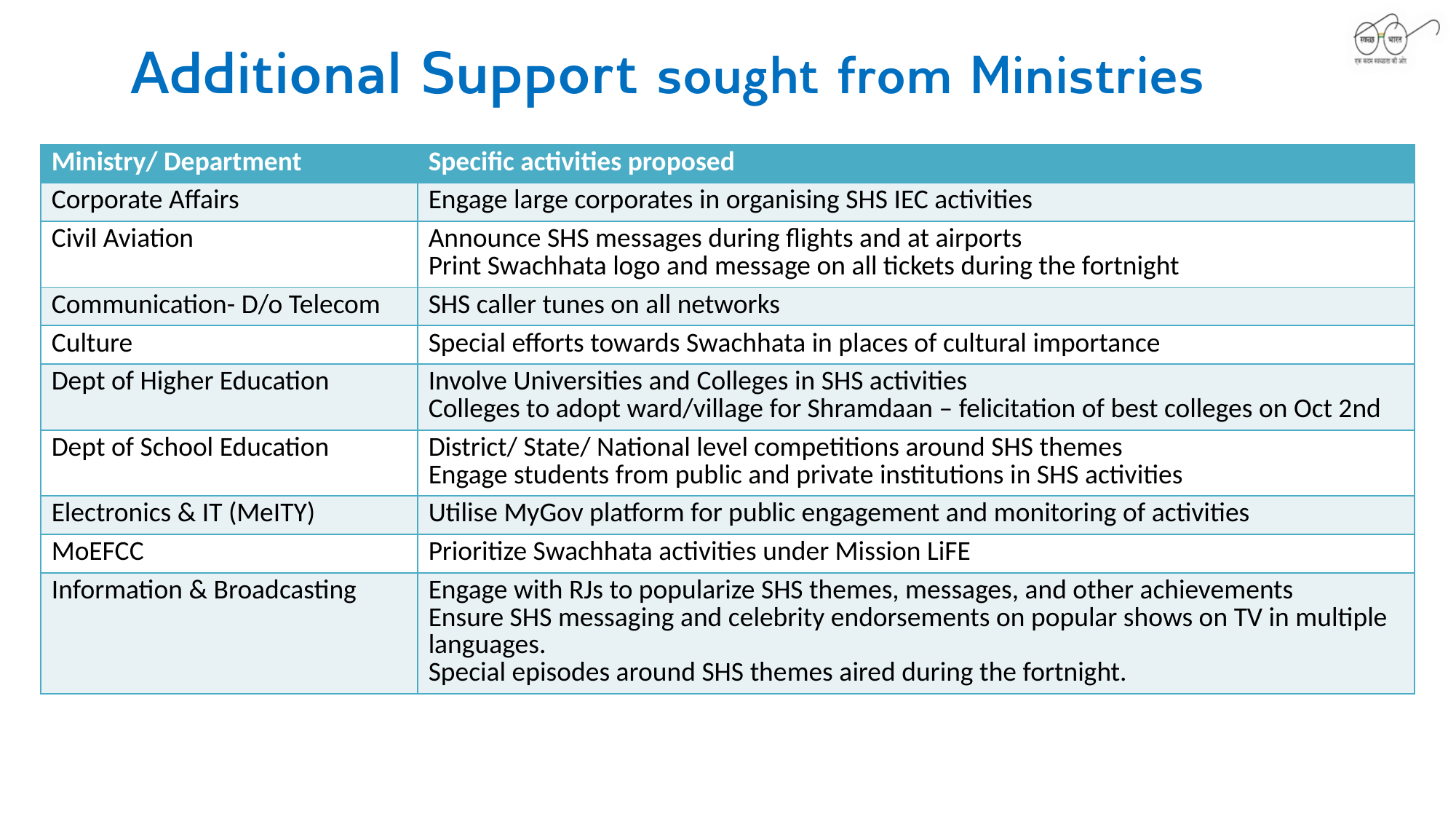

Additional Support sought from Ministries
| Ministry/ Department | Specific activities proposed |
| --- | --- |
| Corporate Affairs | Engage large corporates in organising SHS IEC activities |
| Civil Aviation | Announce SHS messages during flights and at airports Print Swachhata logo and message on all tickets during the fortnight |
| Communication- D/o Telecom | SHS caller tunes on all networks |
| Culture | Special efforts towards Swachhata in places of cultural importance |
| Dept of Higher Education | Involve Universities and Colleges in SHS activities Colleges to adopt ward/village for Shramdaan – felicitation of best colleges on Oct 2nd |
| Dept of School Education | District/ State/ National level competitions around SHS themes Engage students from public and private institutions in SHS activities |
| Electronics & IT (MeITY) | Utilise MyGov platform for public engagement and monitoring of activities |
| MoEFCC | Prioritize Swachhata activities under Mission LiFE |
| Information & Broadcasting | Engage with RJs to popularize SHS themes, messages, and other achievements Ensure SHS messaging and celebrity endorsements on popular shows on TV in multiple languages. Special episodes around SHS themes aired during the fortnight. |